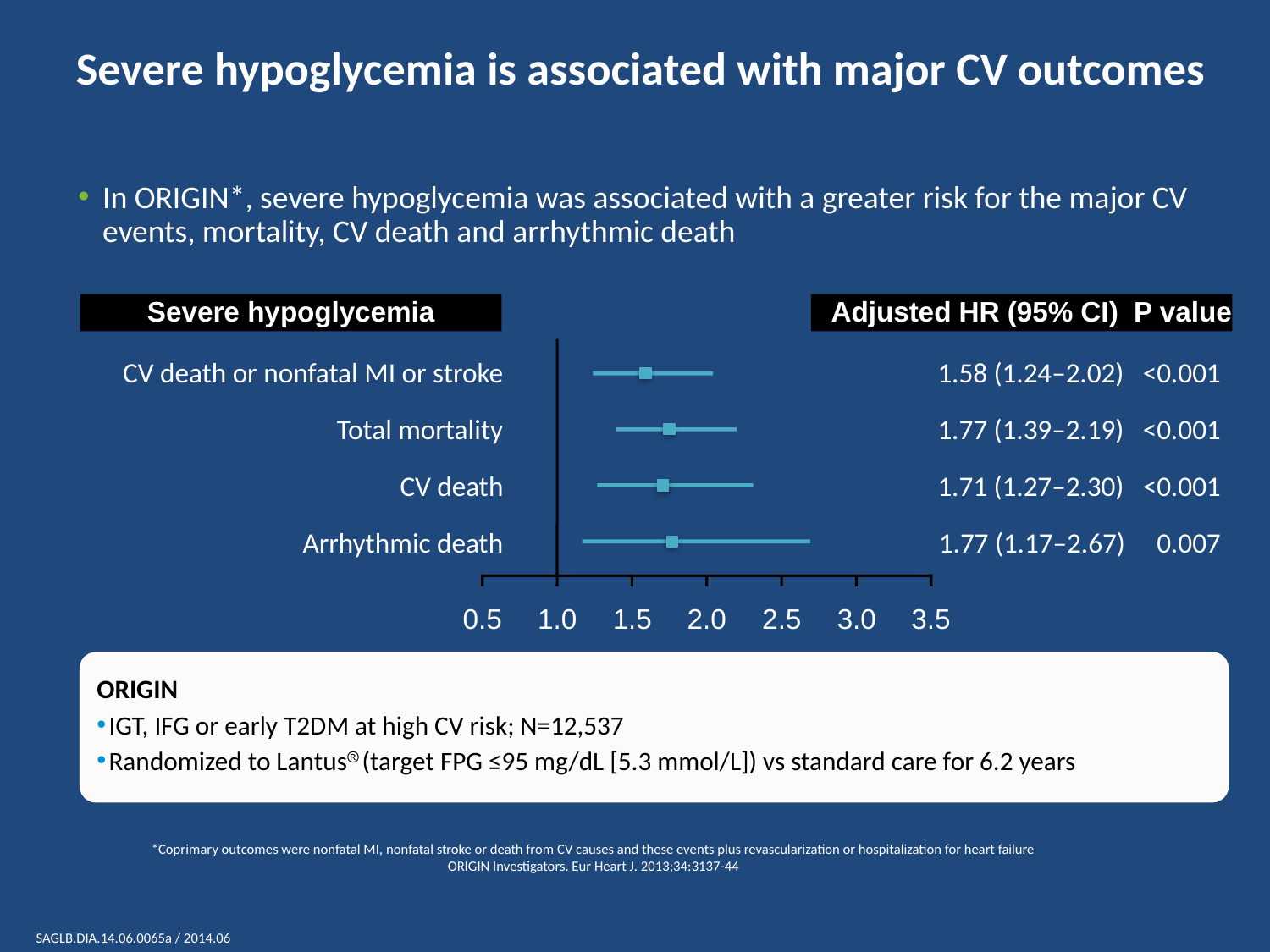

Severe hypoglycemia is associated with major CV outcomes
In ORIGIN*, severe hypoglycemia was associated with a greater risk for the major CV events, mortality, CV death and arrhythmic death
Severe hypoglycemia
Adjusted HR (95% CI)  P value

CV death or nonfatal MI or stroke
Total mortality
CV death
Arrhythmic death
1.58 (1.24–2.02)   <0.001
1.77 (1.39–2.19)   <0.001
1.71 (1.27–2.30)   <0.001
1.77 (1.17–2.67)     0.007

0.5
1.0
1.5
2.0
2.5
3.0
3.5
ORIGIN
IGT, IFG or early T2DM at high CV risk; N=12,537
Randomized to Lantus® (target FPG ≤95 mg/dL [5.3 mmol/L]) vs standard care for 6.2 years
*Coprimary outcomes were nonfatal MI, nonfatal stroke or death from CV causes and these events plus revascularization or hospitalization for heart failure
ORIGIN Investigators. Eur Heart J. 2013;34:3137-44

SAGLB.DIA.14.06.0065a / 2014.06